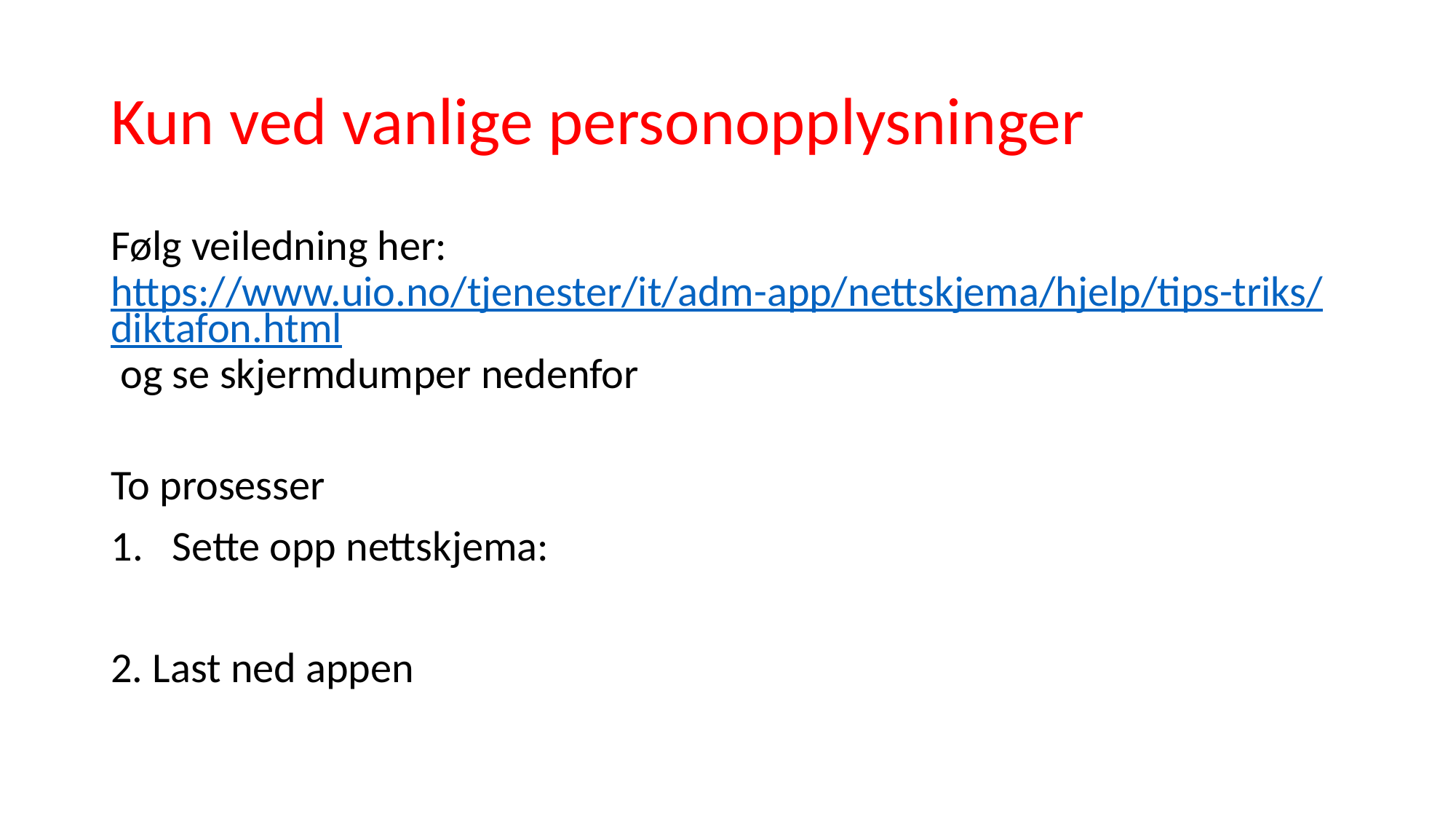

# Kun ved vanlige personopplysninger
Følg veiledning her: https://www.uio.no/tjenester/it/adm-app/nettskjema/hjelp/tips-triks/diktafon.html og se skjermdumper nedenfor
To prosesser
Sette opp nettskjema:

2. Last ned appen